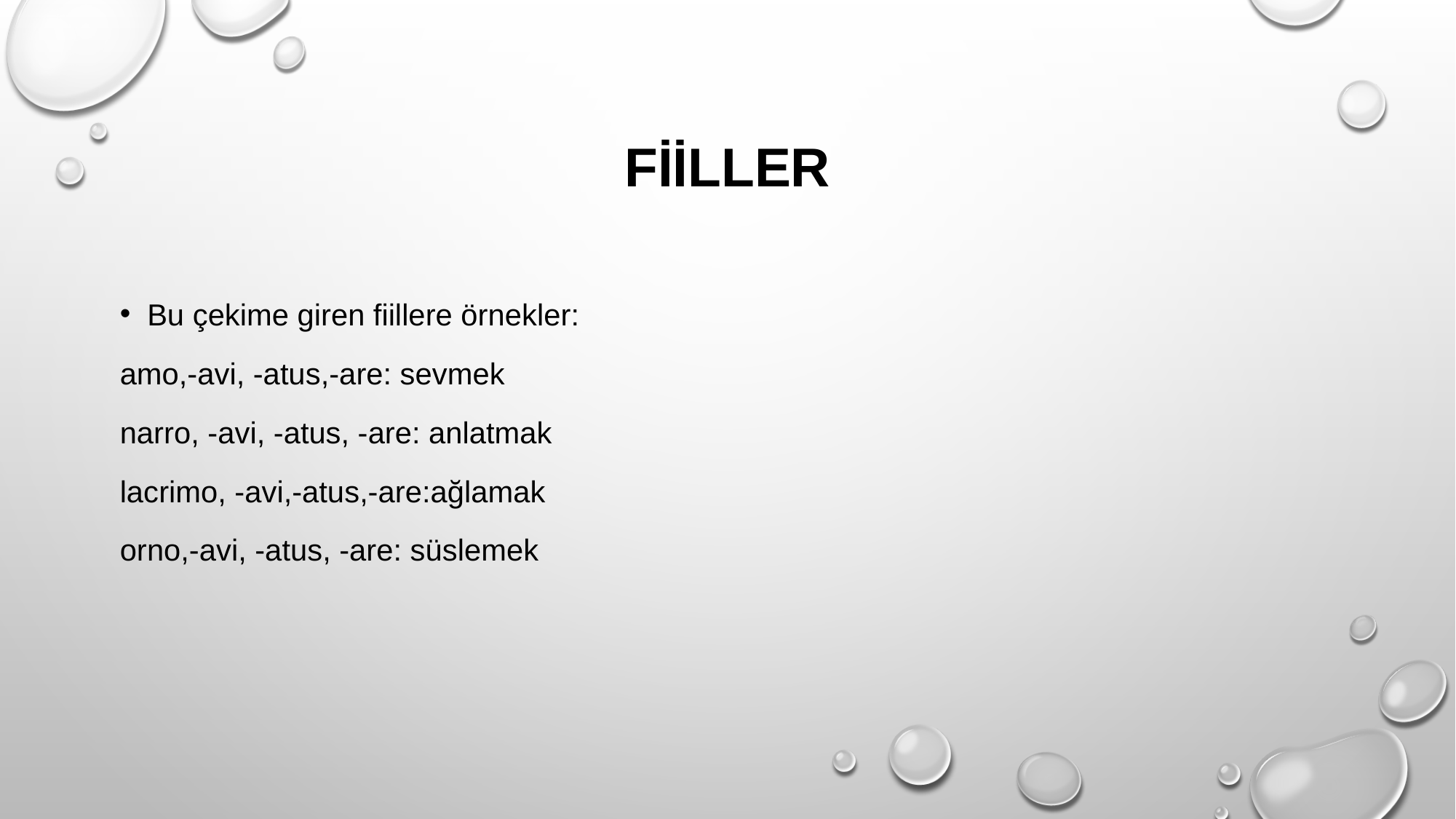

# FİİLLER
Bu çekime giren fiillere örnekler:
amo,-avi, -atus,-are: sevmek
narro, -avi, -atus, -are: anlatmak
lacrimo, -avi,-atus,-are:ağlamak
orno,-avi, -atus, -are: süslemek